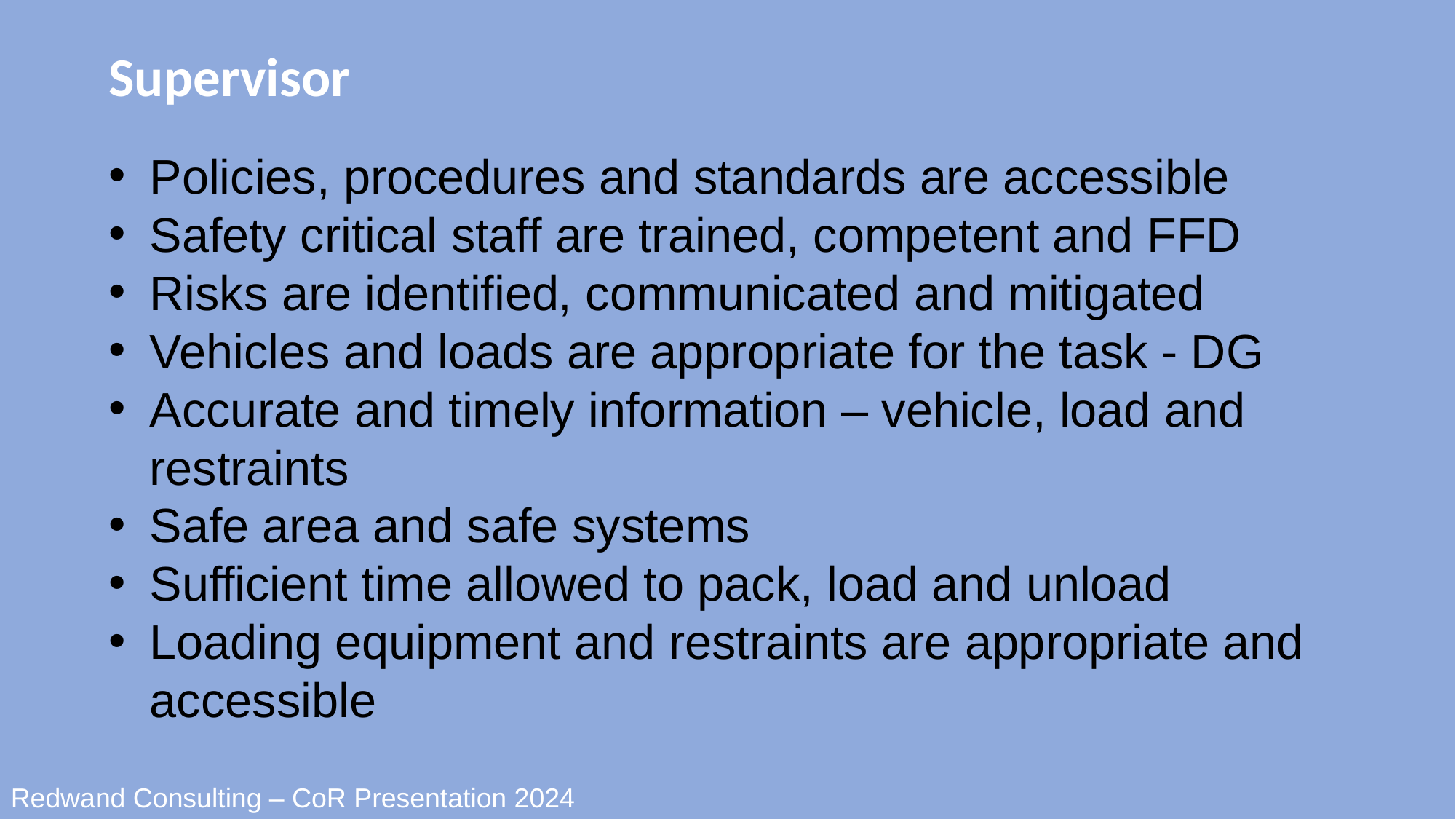

# Supervisor
Policies, procedures and standards are accessible
Safety critical staff are trained, competent and FFD
Risks are identified, communicated and mitigated
Vehicles and loads are appropriate for the task - DG
Accurate and timely information – vehicle, load and restraints
Safe area and safe systems
Sufficient time allowed to pack, load and unload
Loading equipment and restraints are appropriate and accessible